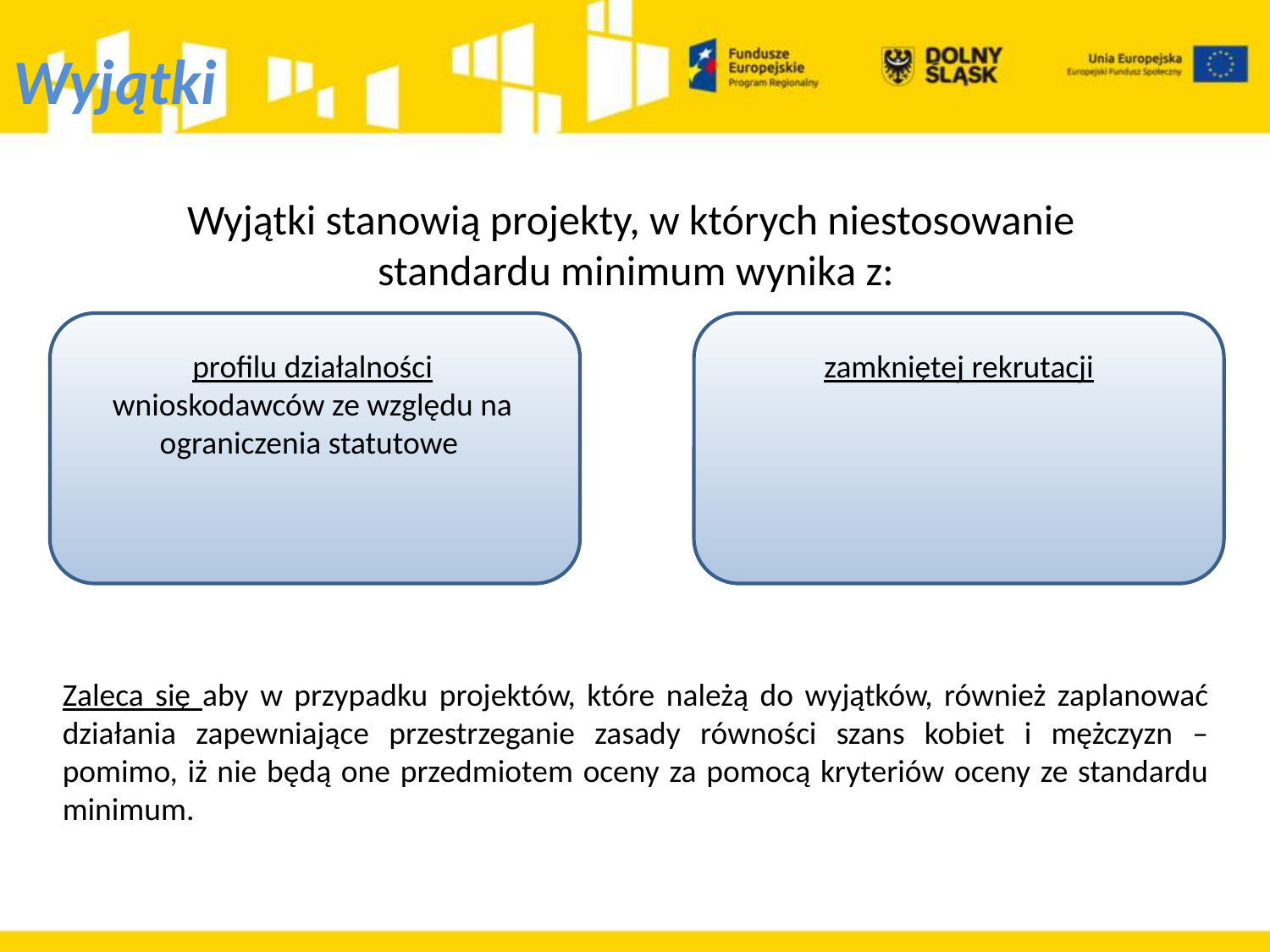

# Wyjątki

Wyjątki stanowią projekty, w których niestosowanie
standardu minimum wynika z:

Zaleca się aby w przypadku projektów, które należą do wyjątków, również zaplanować działania zapewniające przestrzeganie zasady równości szans kobiet i mężczyzn – pomimo, iż nie będą one przedmiotem oceny za pomocą kryteriów oceny ze standardu minimum.

profilu działalności wnioskodawców ze względu na ograniczenia statutowe

zamkniętej rekrutacji